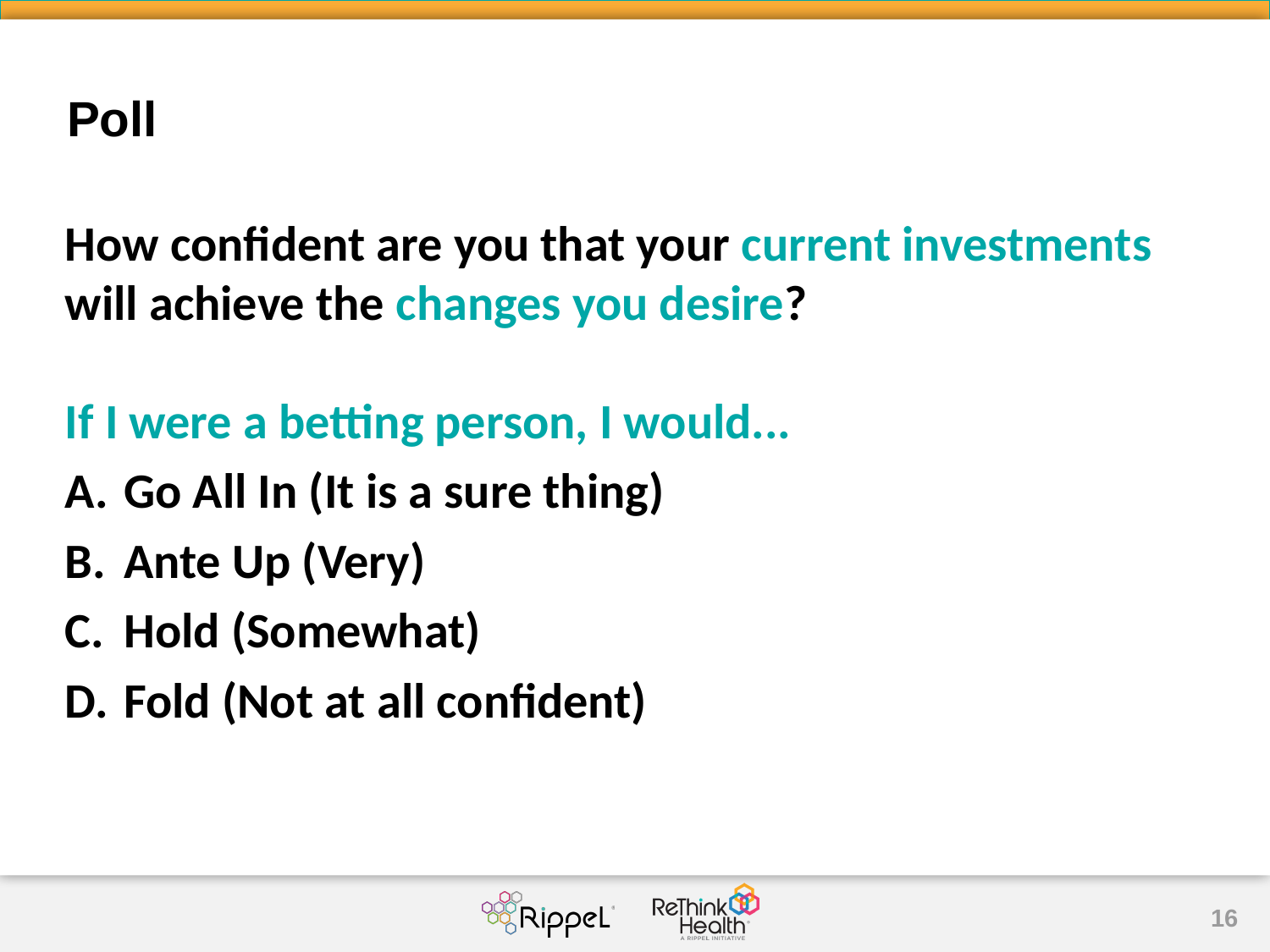

# Poll
How confident are you that your current investments will achieve the changes you desire?
If I were a betting person, I would...
 Go All In (It is a sure thing)
 Ante Up (Very)
 Hold (Somewhat)
 Fold (Not at all confident)